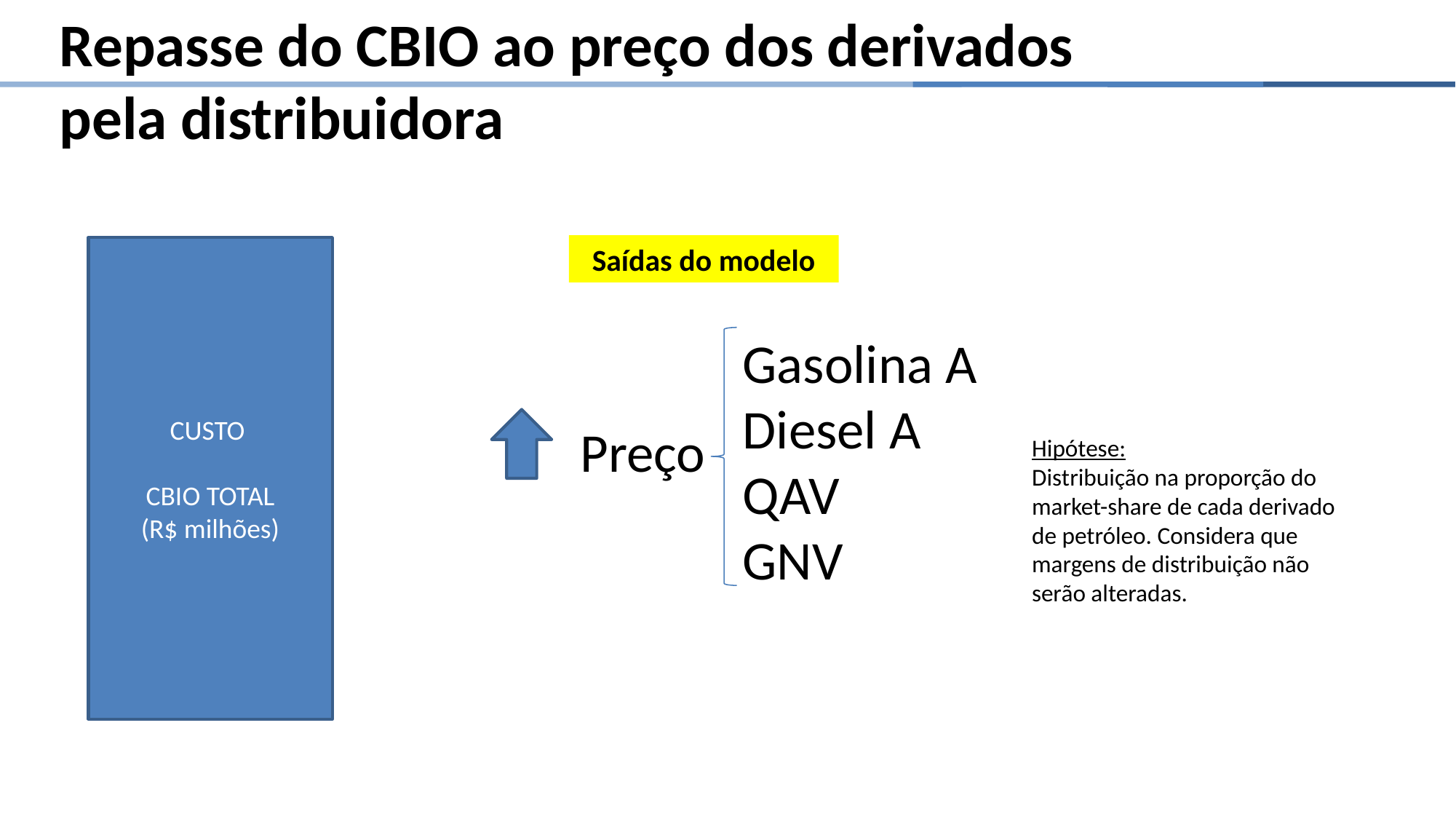

Repasse do CBIO ao preço dos derivados pela distribuidora

Saídas do modelo
CUSTO

CBIO TOTAL
(R$ milhões)
Gasolina A
Diesel A
QAV
GNV

Preço
Hipótese:
Distribuição na proporção do market-share de cada derivado de petróleo. Considera que margens de distribuição não serão alteradas.